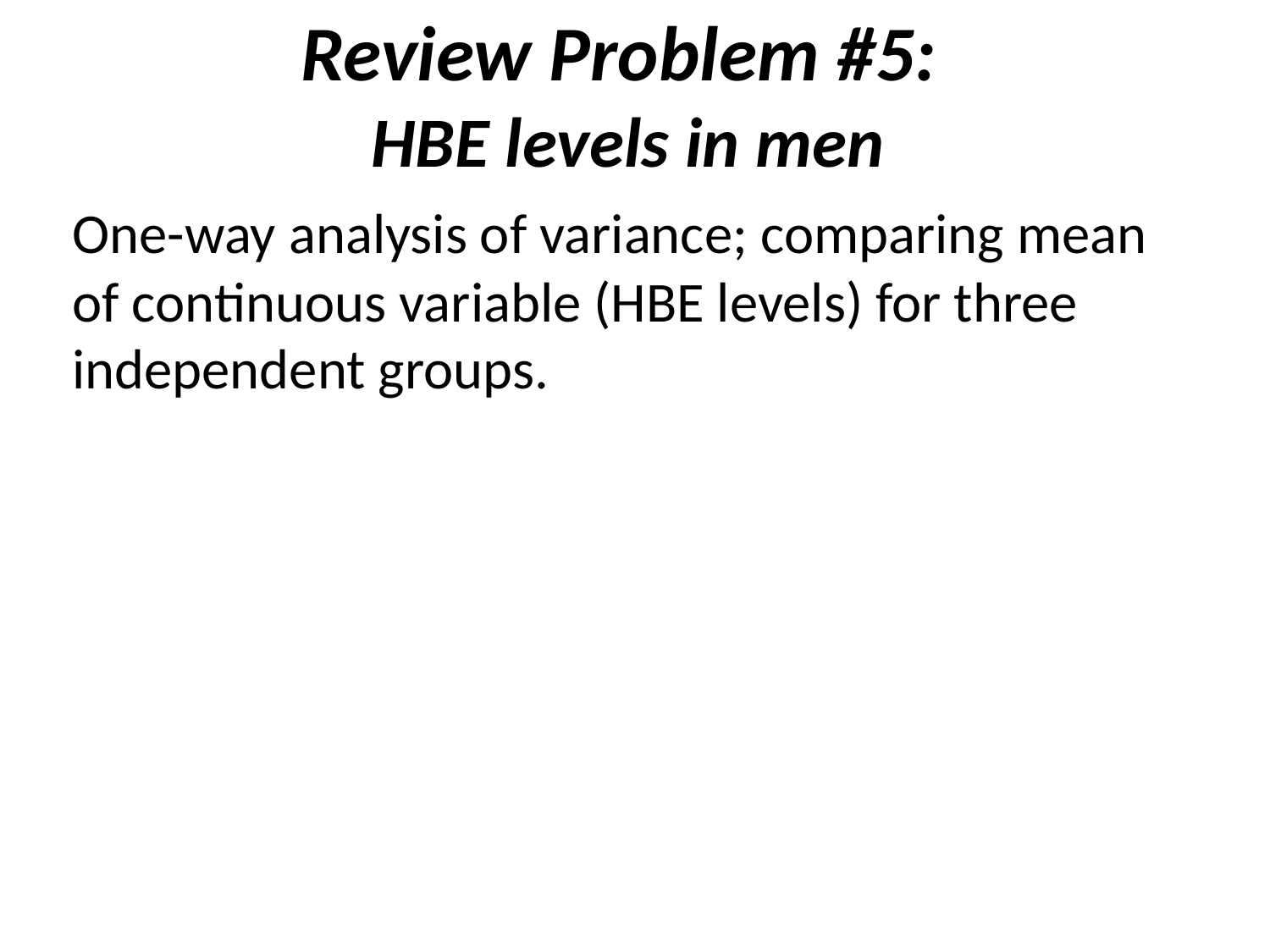

# Review Problem #5: HBE levels in men
One-way analysis of variance; comparing mean of continuous variable (HBE levels) for three independent groups.